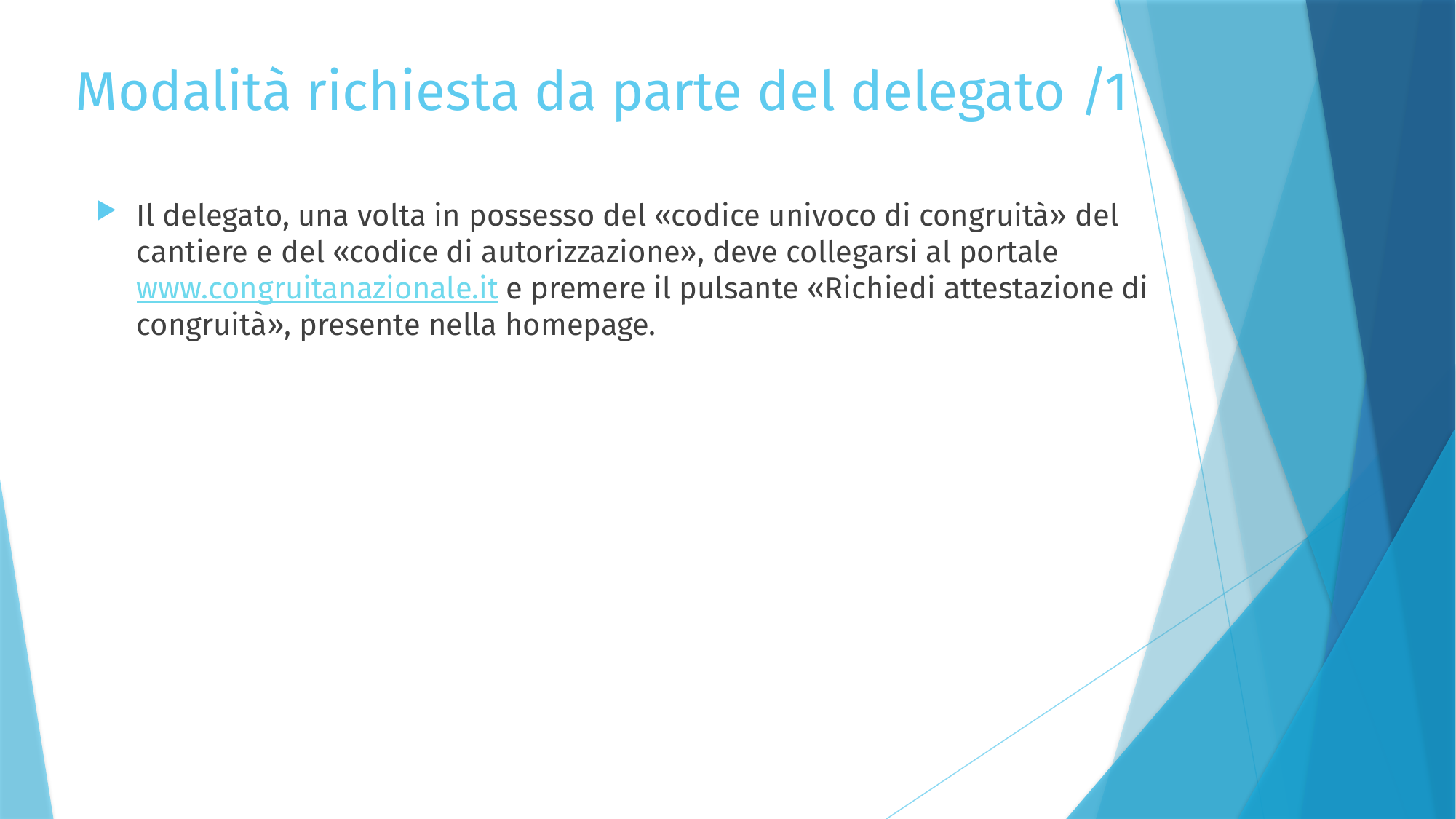

Modalità richiesta da parte del delegato /1
Il delegato, una volta in possesso del «codice univoco di congruità» del cantiere e del «codice di autorizzazione», deve collegarsi al portale www.congruitanazionale.it e premere il pulsante «Richiedi attestazione di congruità», presente nella homepage.